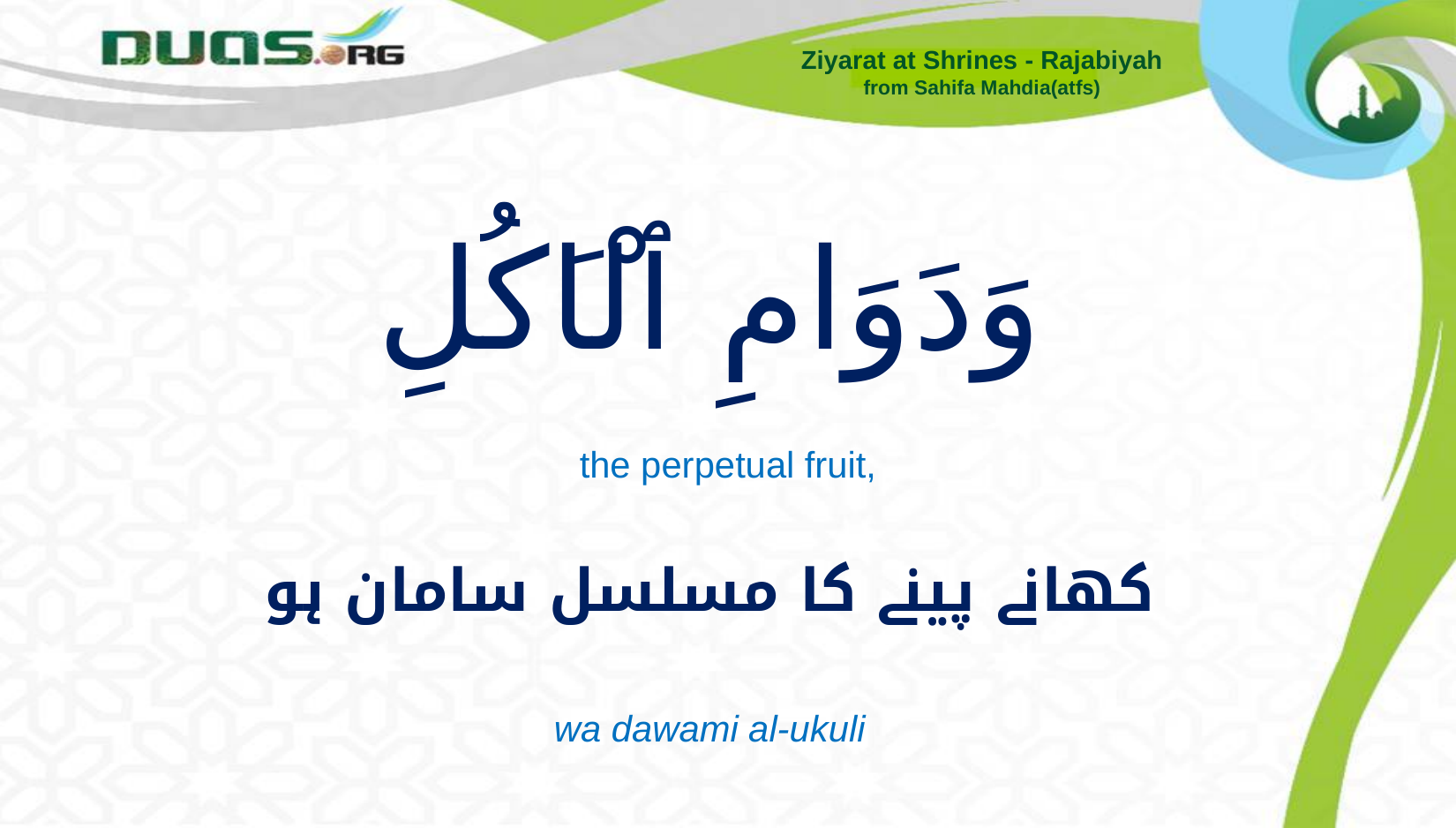

Ziyarat at Shrines - Rajabiyah
from Sahifa Mahdia(atfs)
# وَدَوَامِ ٱلْاَكُلِ
the perpetual fruit,
کھانے پینے کا مسلسل سامان ہو
wa dawami al-ukuli